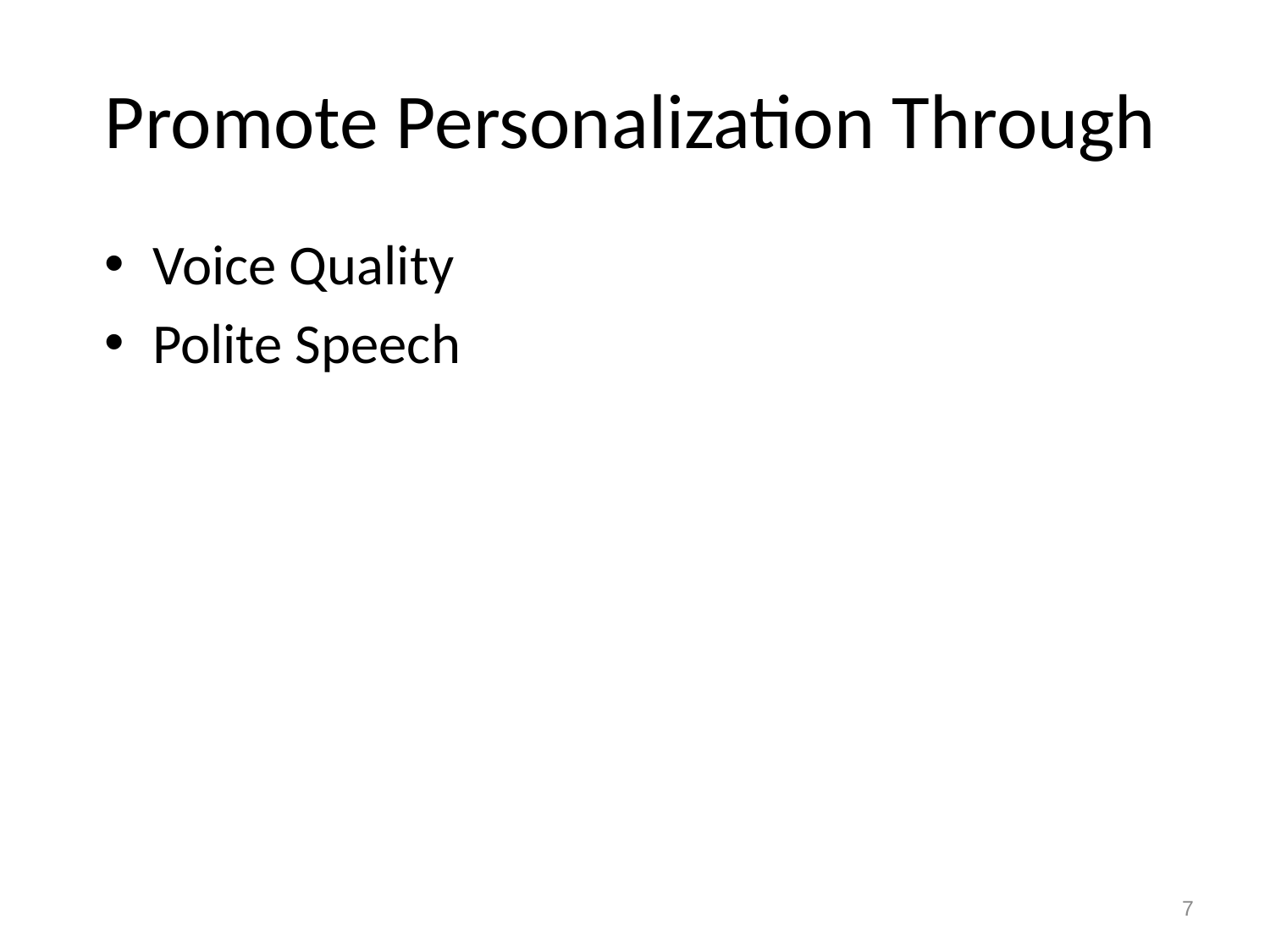

# Promote Personalization Through
Voice Quality
Polite Speech
7